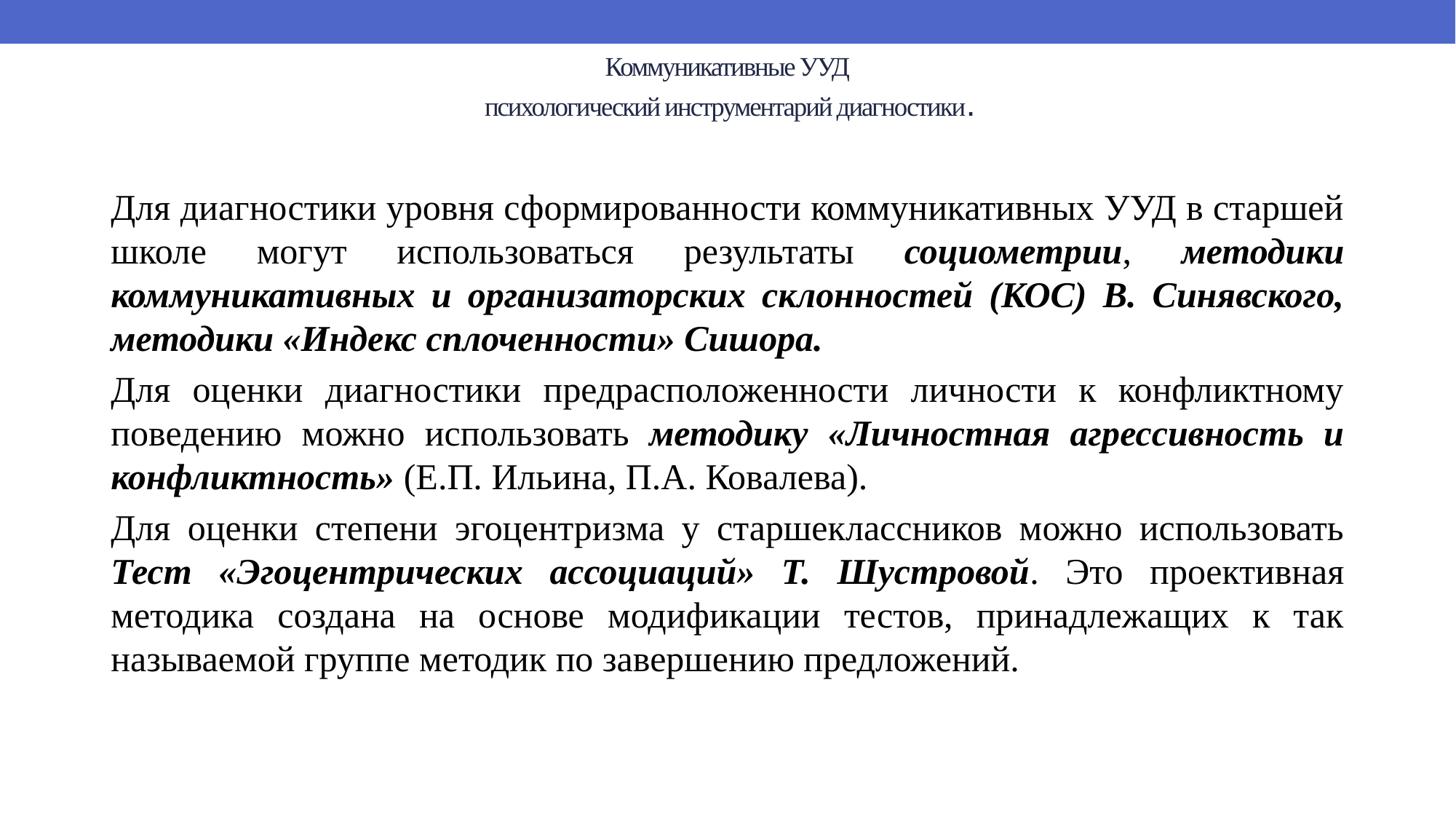

# Коммуникативные УУД психологический инструментарий диагностики.
Для диагностики уровня сформированности коммуникативных УУД в старшей школе могут использоваться результаты социометрии, методики коммуникативных и организаторских склонностей (КОС) В. Синявского, методики «Индекс сплоченности» Сишора.
Для оценки диагностики предрасположенности личности к конфликтному поведению можно использовать методику «Личностная агрессивность и конфликтность» (Е.П. Ильина, П.А. Ковалева).
Для оценки степени эгоцентризма у старшеклассников можно использовать Тест «Эгоцентрических ассоциаций» Т. Шустровой. Это проективная методика создана на основе модификации тестов, принадлежащих к так называемой группе методик по завершению предложений.